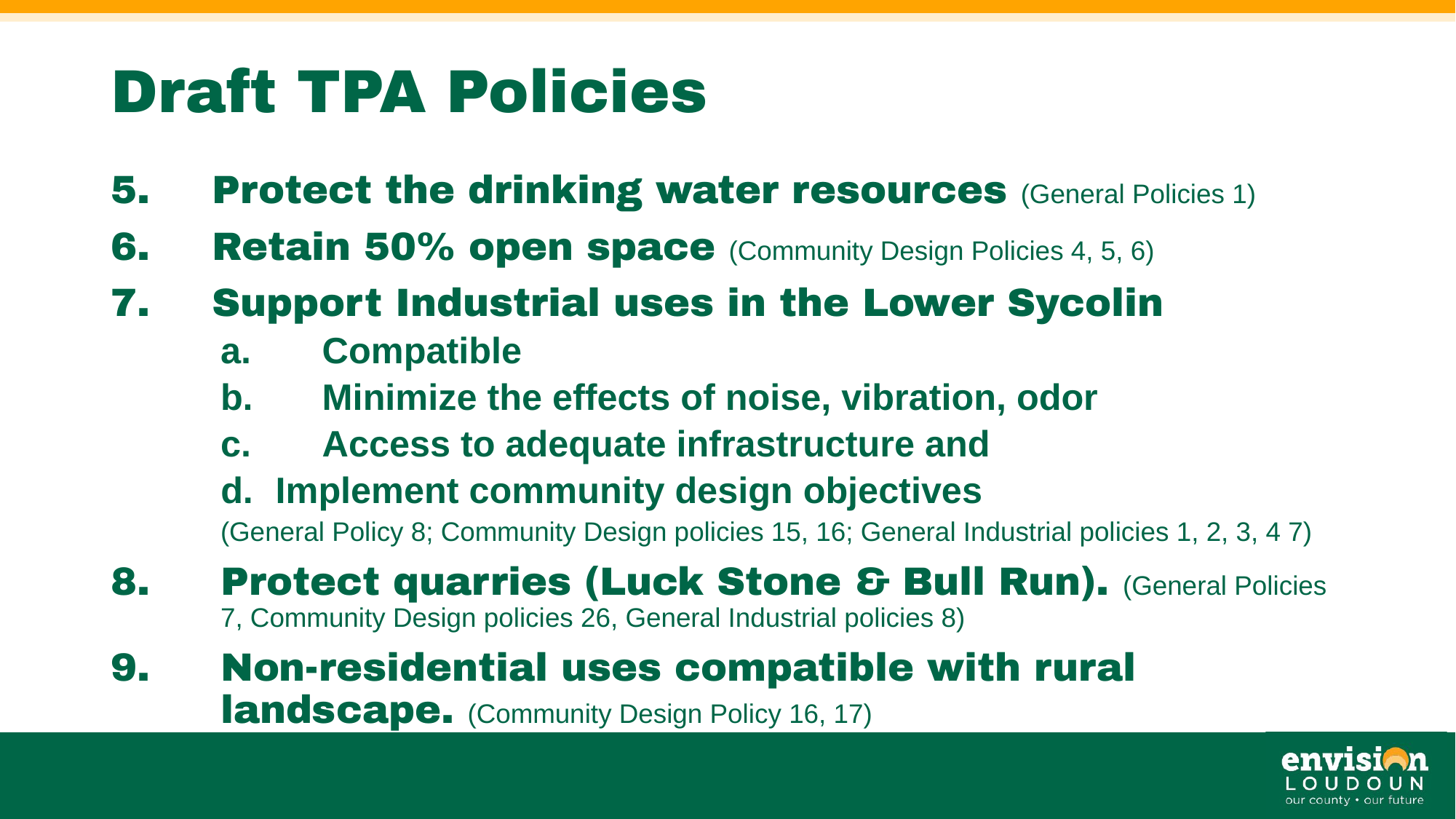

# Draft TPA Policies
5.	Protect the drinking water resources (General Policies 1)
6.	Retain 50% open space (Community Design Policies 4, 5, 6)
7.	Support Industrial uses in the Lower Sycolin
a.	Compatible
b.	Minimize the effects of noise, vibration, odor
c.	Access to adequate infrastructure and
Implement community design objectives
(General Policy 8; Community Design policies 15, 16; General Industrial policies 1, 2, 3, 4 7)
Protect quarries (Luck Stone & Bull Run). (General Policies 7, Community Design policies 26, General Industrial policies 8)
Non-residential uses compatible with rural landscape. (Community Design Policy 16, 17)

7